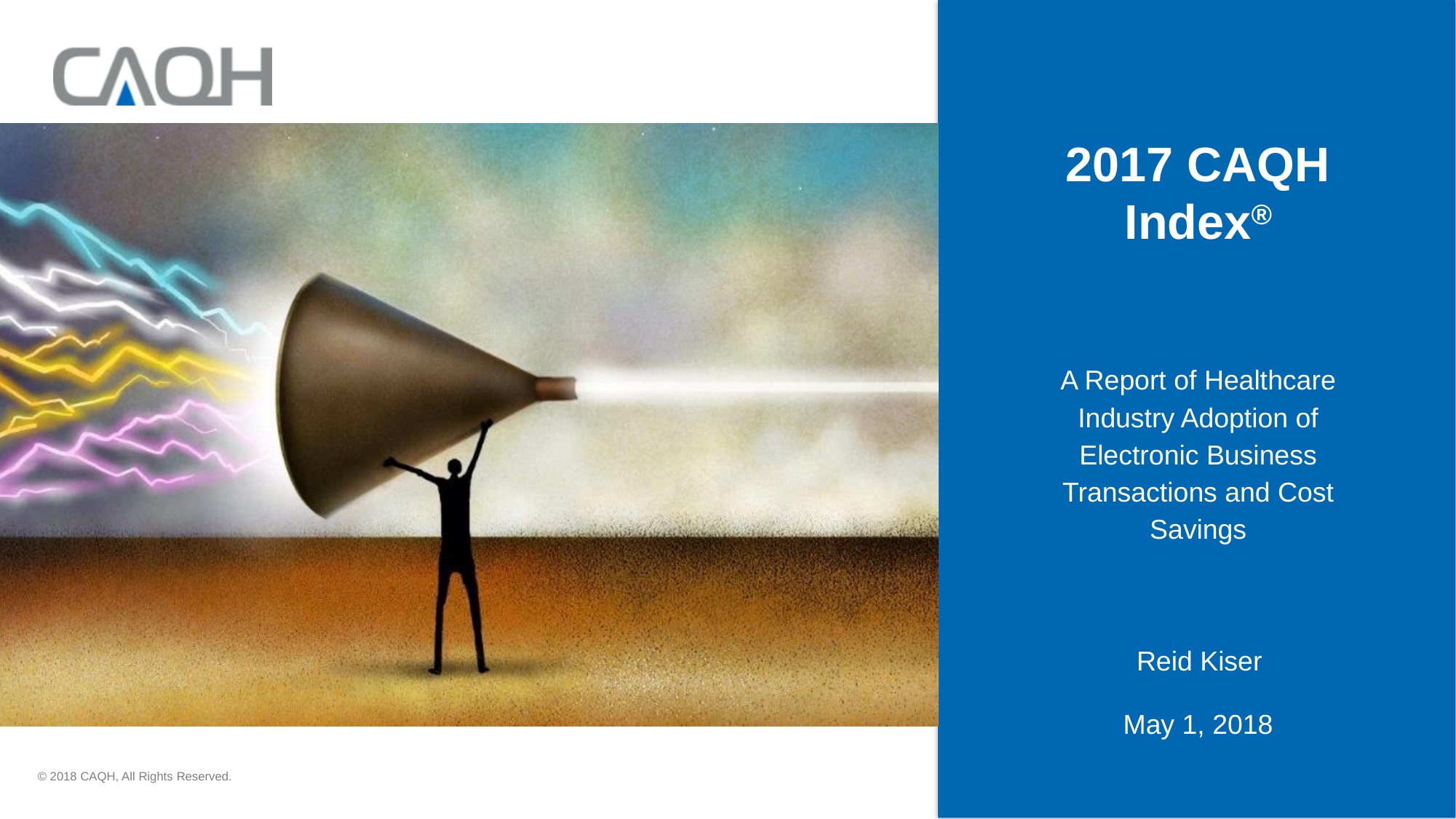

# 2017 CAQH Index®
A Report of Healthcare Industry Adoption of Electronic Business Transactions and Cost Savings

Reid Kiser

May 1, 2018